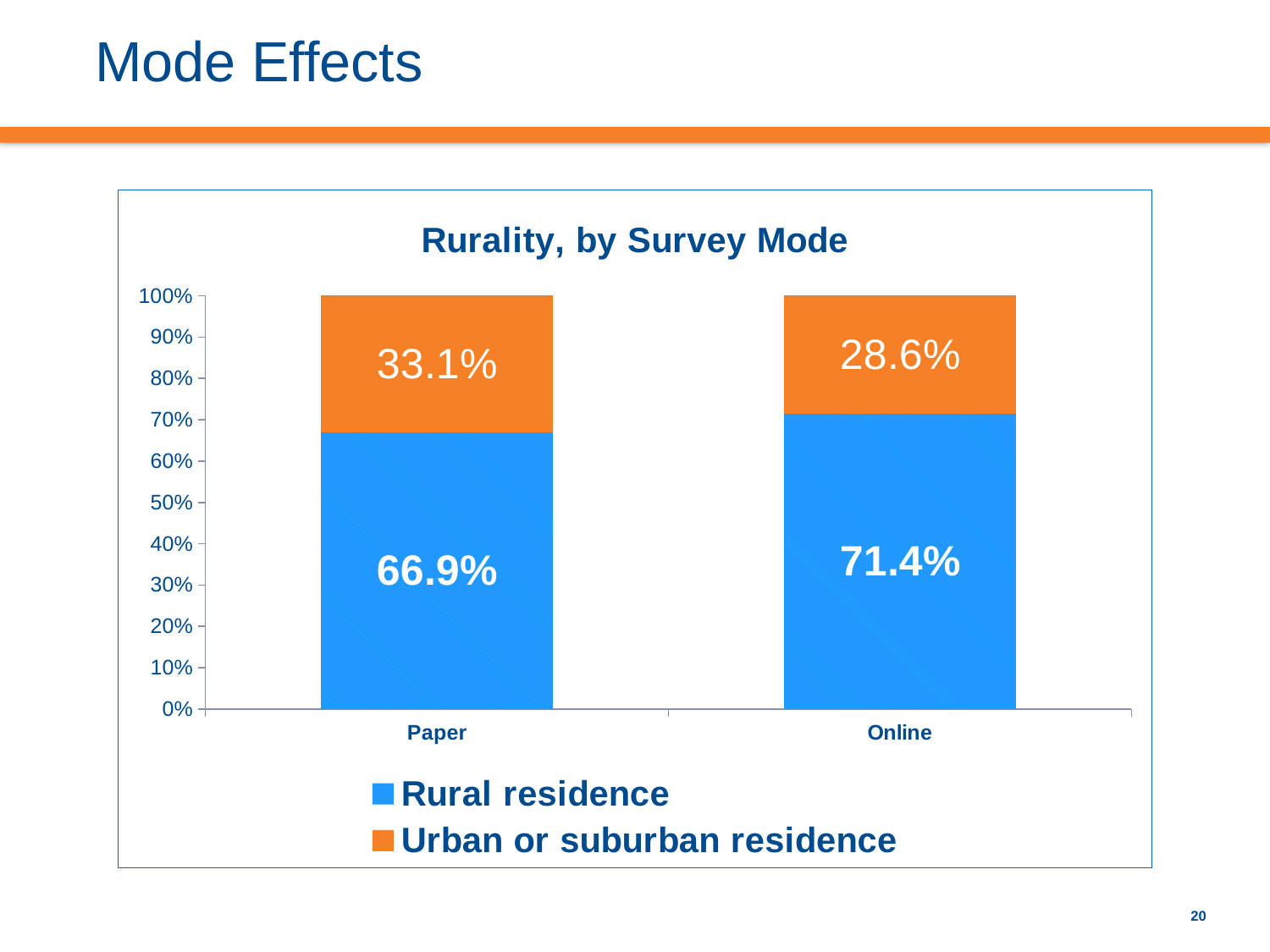

# Mode Effects

### Chart: Rurality, by Survey Mode

| Category | Rural residence | Urban or suburban residence |
|---|---|---|
| Paper | 0.668501976789532 | 0.3314980232104688 |
| Online | 0.7144155869383624 | 0.2855844130616363 |
20